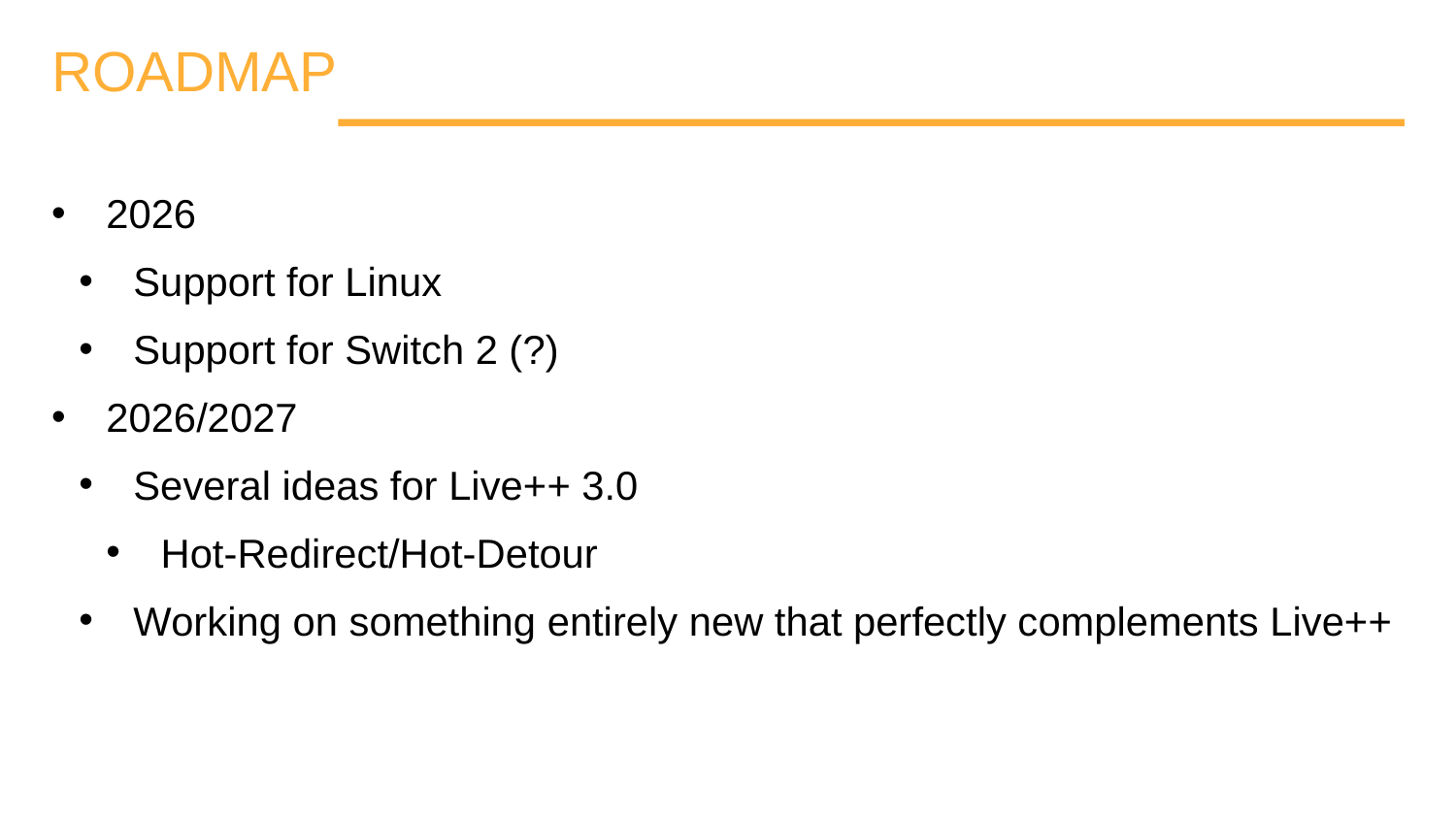

ROADMAP

2026
Support for Linux
Support for Switch 2 (?)
2026/2027
Several ideas for Live++ 3.0
Hot-Redirect/Hot-Detour
Working on something entirely new that perfectly complements Live++